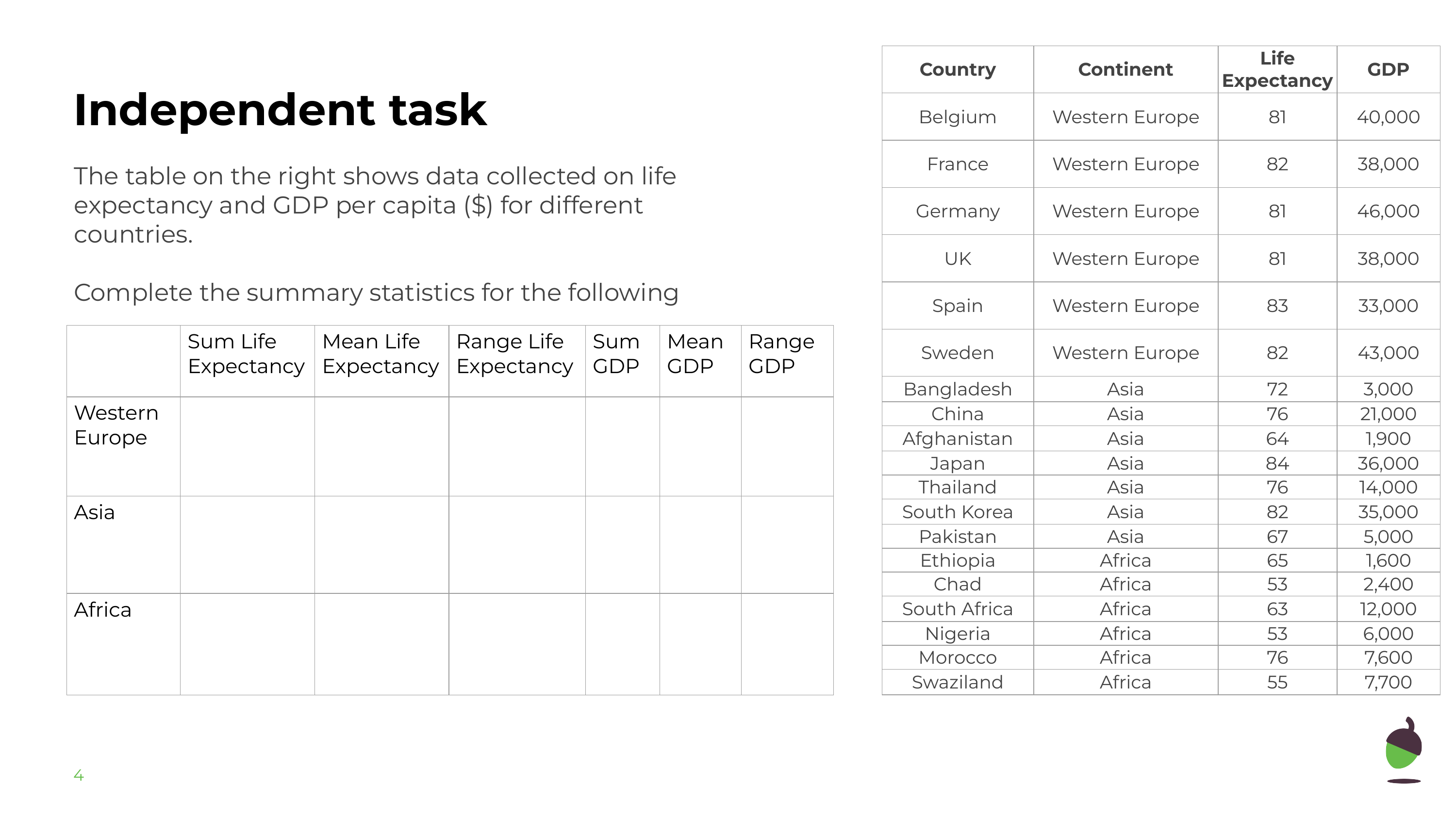

| Country | Continent | Life Expectancy | GDP |
| --- | --- | --- | --- |
| Belgium | Western Europe | 81 | 40,000 |
| France | Western Europe | 82 | 38,000 |
| Germany | Western Europe | 81 | 46,000 |
| UK | Western Europe | 81 | 38,000 |
| Spain | Western Europe | 83 | 33,000 |
| Sweden | Western Europe | 82 | 43,000 |
| Bangladesh | Asia | 72 | 3,000 |
| China | Asia | 76 | 21,000 |
| Afghanistan | Asia | 64 | 1,900 |
| Japan | Asia | 84 | 36,000 |
| Thailand | Asia | 76 | 14,000 |
| South Korea | Asia | 82 | 35,000 |
| Pakistan | Asia | 67 | 5,000 |
| Ethiopia | Africa | 65 | 1,600 |
| Chad | Africa | 53 | 2,400 |
| South Africa | Africa | 63 | 12,000 |
| Nigeria | Africa | 53 | 6,000 |
| Morocco | Africa | 76 | 7,600 |
| Swaziland | Africa | 55 | 7,700 |
The table on the right shows data collected on life expectancy and GDP per capita ($) for different countries.

Complete the summary statistics for the following
|  | Sum Life Expectancy | Mean Life Expectancy | Range Life Expectancy | Sum GDP | Mean GDP | Range GDP |
| --- | --- | --- | --- | --- | --- | --- |
| Western Europe |  |  |  |  |  |  |
| Asia |  |  |  |  |  |  |
| Africa |  |  |  |  |  |  |